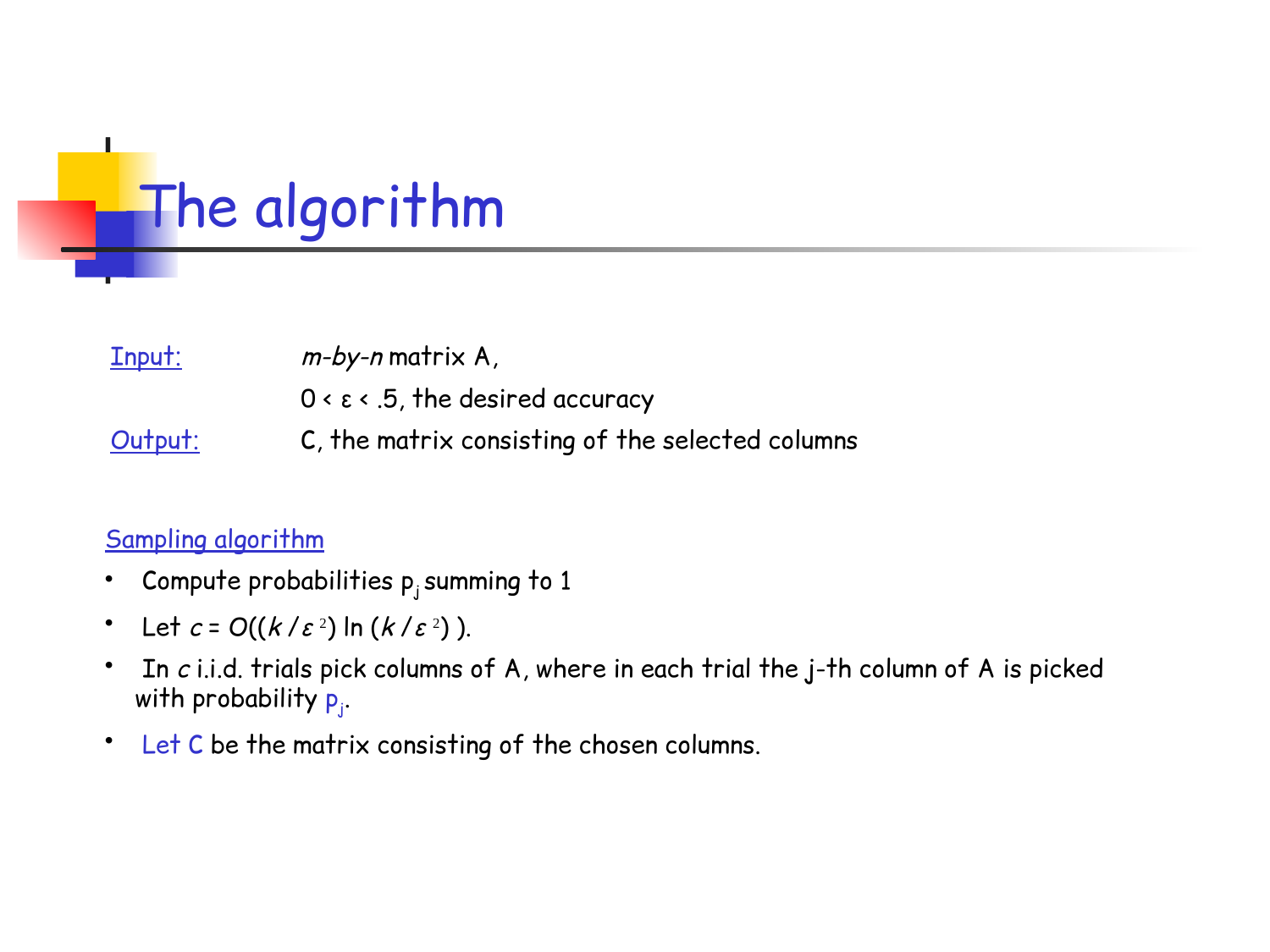

# The algorithm
Input: 	m-by-n matrix A,
		0 < ε < .5, the desired accuracy
Output:	C, the matrix consisting of the selected columns
Sampling algorithm
 Compute probabilities pj summing to 1
 Let c = O((k /ε 2) ln (k /ε 2) ).
 In c i.i.d. trials pick columns of A, where in each trial the j-th column of A is picked with probability pj.
 Let C be the matrix consisting of the chosen columns.